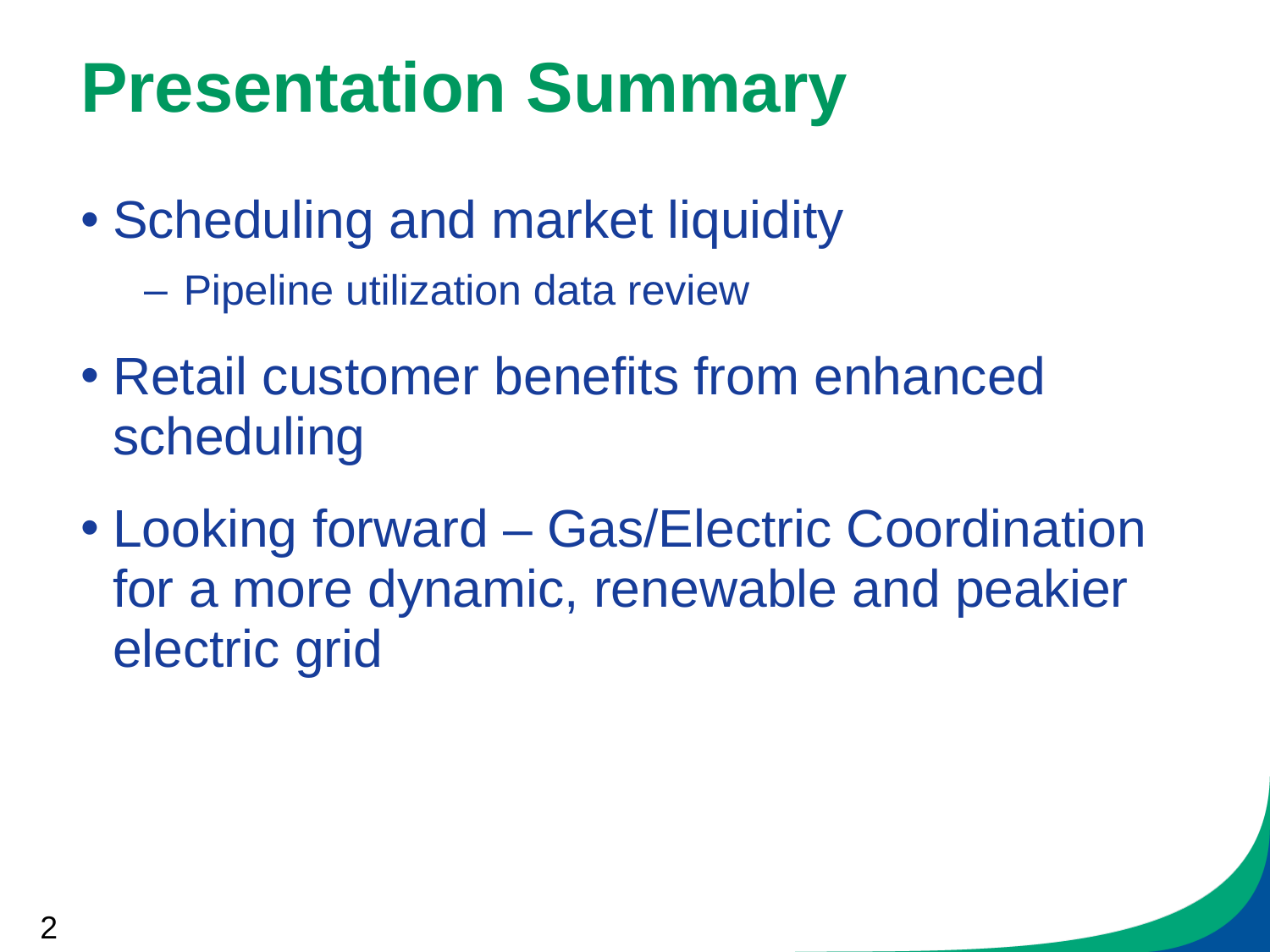

# Presentation Summary
Scheduling and market liquidity
Pipeline utilization data review
Retail customer benefits from enhanced scheduling
Looking forward – Gas/Electric Coordination for a more dynamic, renewable and peakier electric grid
2